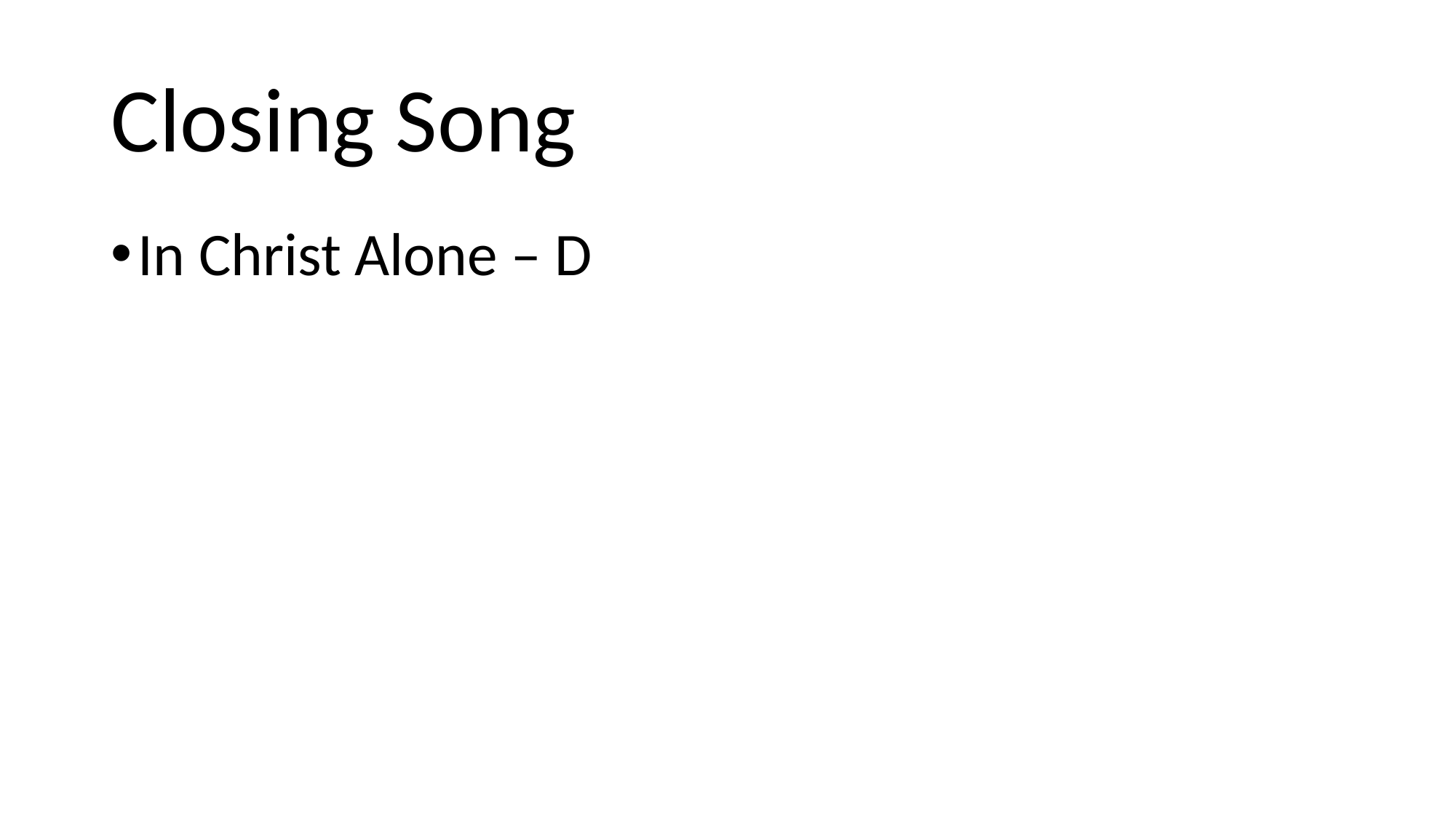

# Closing Song
In Christ Alone – D